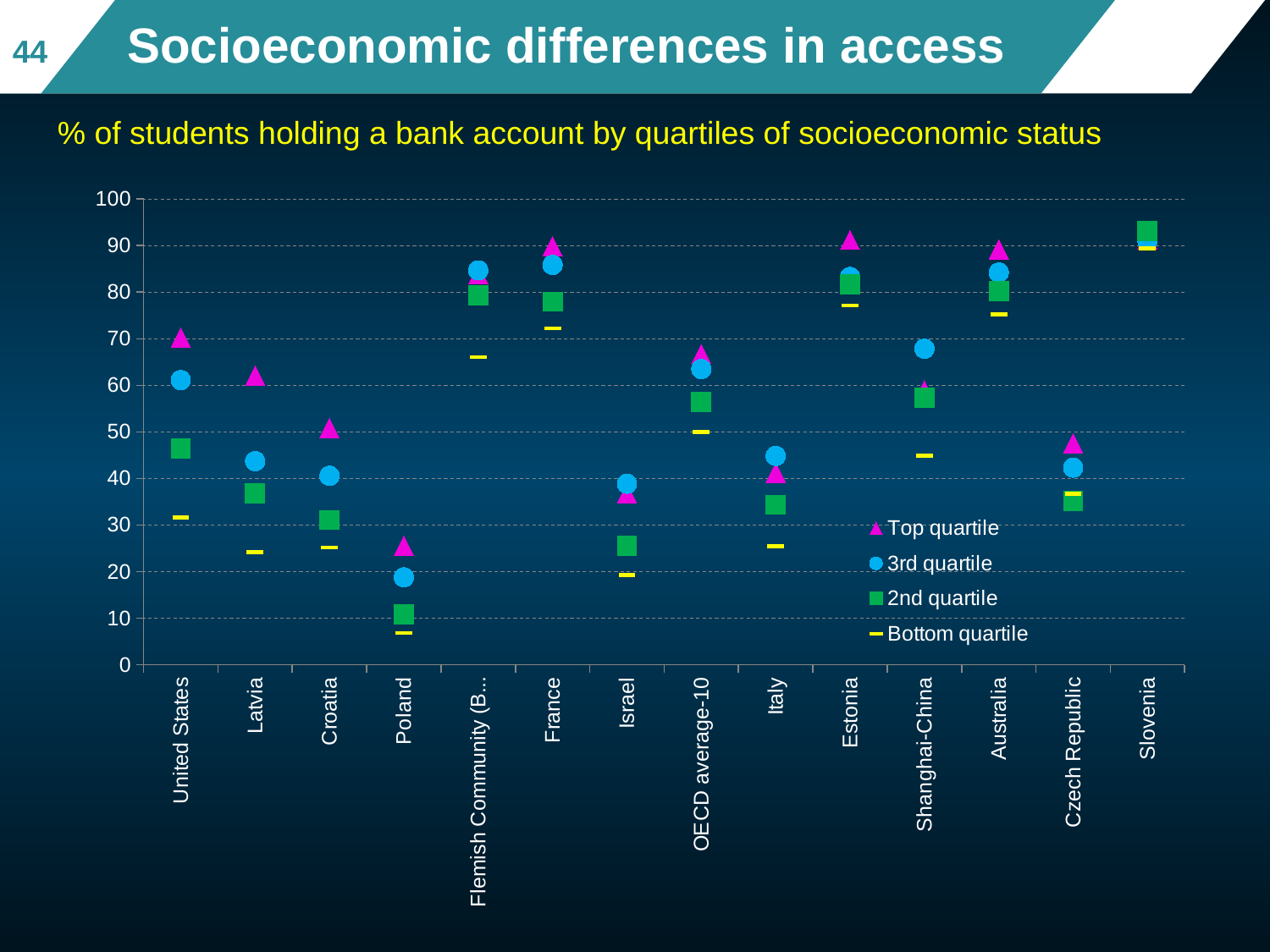

# Socioeconomic differences in access
44
% of students holding a bank account by quartiles of socioeconomic status

### Chart

| Category | Top quartile  | 3rd quartile  | 2nd quartile  | Bottom quartile  |
|---|---|---|---|---|
| United States | 70.24059582551213 | 61.111285577456364 | 46.410055501372796 | 31.59570458040871 |
| Latvia | 62.083260933397014 | 43.70963155709836 | 36.77117194329203 | 24.242197008179193 |
| Croatia | 50.830722480060764 | 40.58494032478474 | 31.083537232308228 | 25.168526636220783 |
| Poland | 25.51516149957945 | 18.777976553490046 | 10.772680829172607 | 6.846931039880769 |
| Flemish Community (Belgium) | 83.8309598372704 | 84.664937536013 | 79.39425292699256 | 66.0371558452973 |
| France | 89.84643238717766 | 85.83397841307384 | 77.9421664158477 | 72.23178469894242 |
| Israel | 36.87460743247135 | 38.88072354233982 | 25.500762176312268 | 19.29487018034414 |
| OECD average-10 | 66.68756860630677 | 63.492774125992625 | 56.43061703103302 | 49.98551722814967 |
| Italy | 41.24103304731574 | 44.84635324615155 | 34.362540899272375 | 25.42249377343587 |
| Estonia | 91.20023717392294 | 83.25230590964222 | 81.60169390549012 | 77.14565950514248 |
| Shanghai-China | 58.934975487912176 | 67.85121227705616 | 57.36827871949279 | 44.896979876643876 |
| Australia | 89.18084691536276 | 84.19271309155684 | 80.14528877548467 | 75.20459937776313 |
| Czech Republic | 47.574786962482314 | 42.3402563280155 | 35.101994433109766 | 36.6759823959611 |
| Slovenia | 91.37102498197291 | 91.02721106218704 | 93.07473444727533 | 89.39999088432081 |